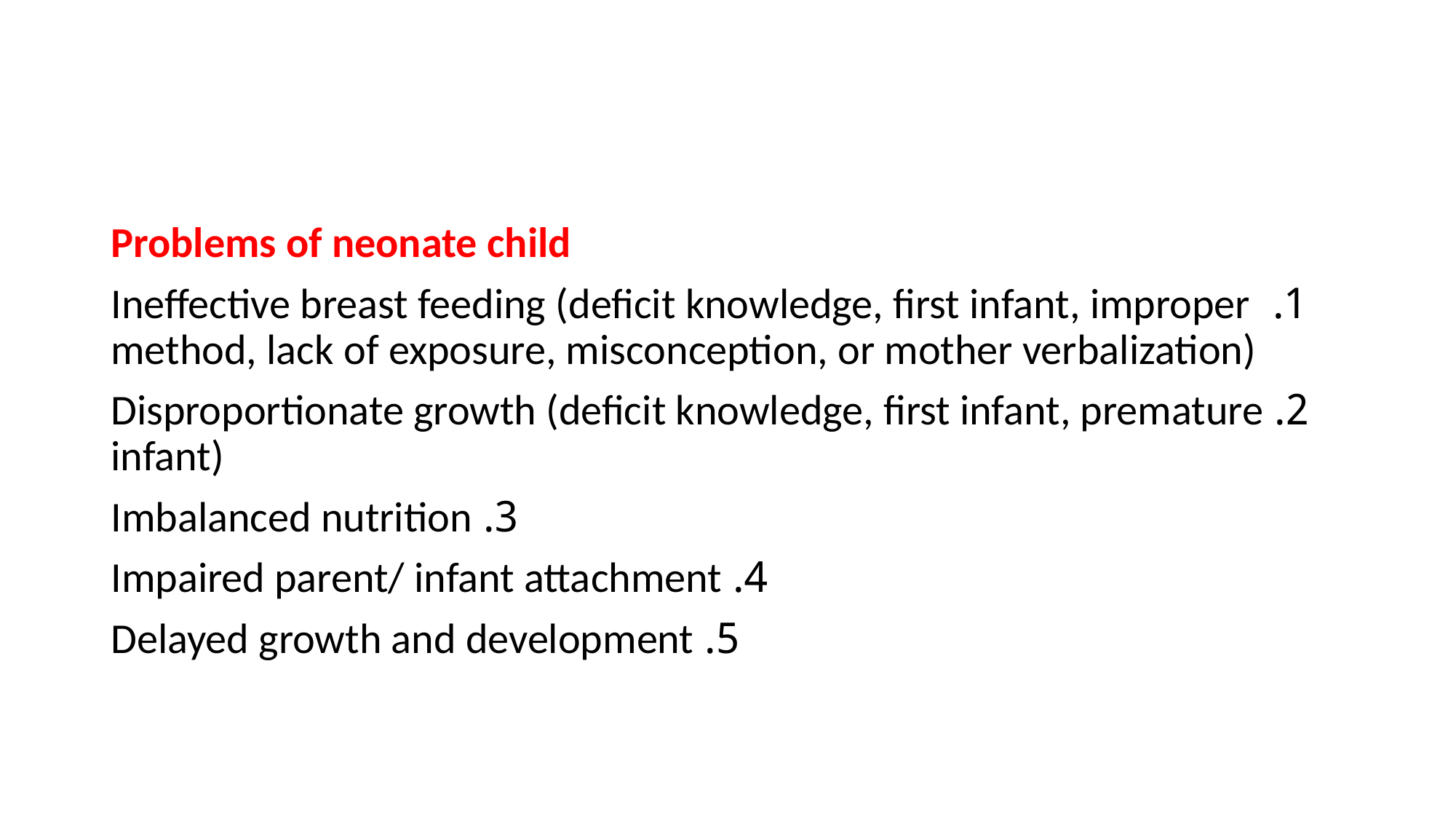

#
Problems of neonate child
1.  Ineffective breast feeding (deficit knowledge, first infant, improper method, lack of exposure, misconception, or mother verbalization)
2. Disproportionate growth (deficit knowledge, first infant, premature infant)
3. Imbalanced nutrition
4. Impaired parent/ infant attachment
5. Delayed growth and development